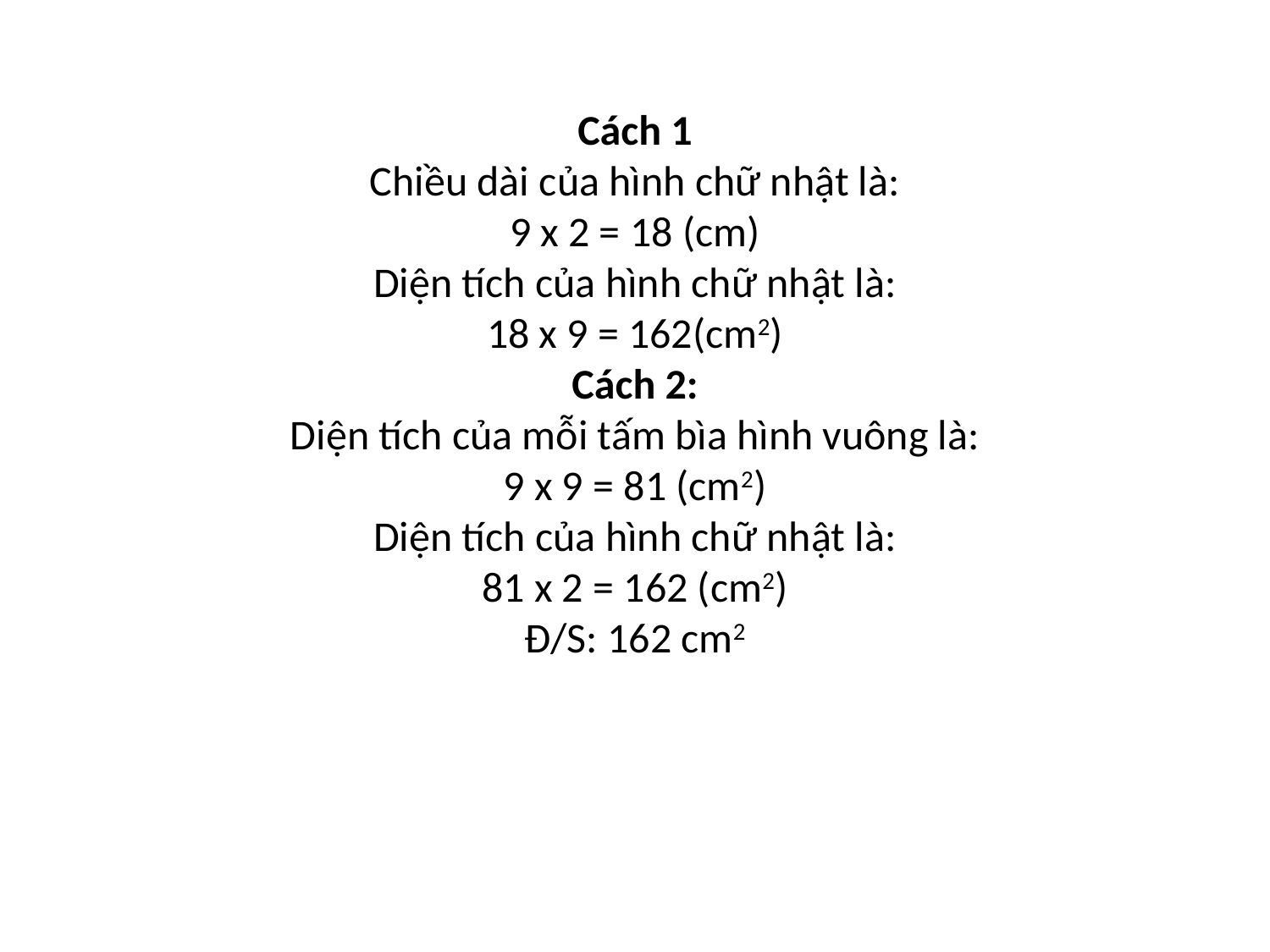

Cách 1
Chiều dài của hình chữ nhật là:
9 x 2 = 18 (cm)
Diện tích của hình chữ nhật là:
18 x 9 = 162(cm2)
Cách 2:
Diện tích của mỗi tấm bìa hình vuông là:
9 x 9 = 81 (cm2)
Diện tích của hình chữ nhật là:
81 x 2 = 162 (cm2)
Đ/S: 162 cm2